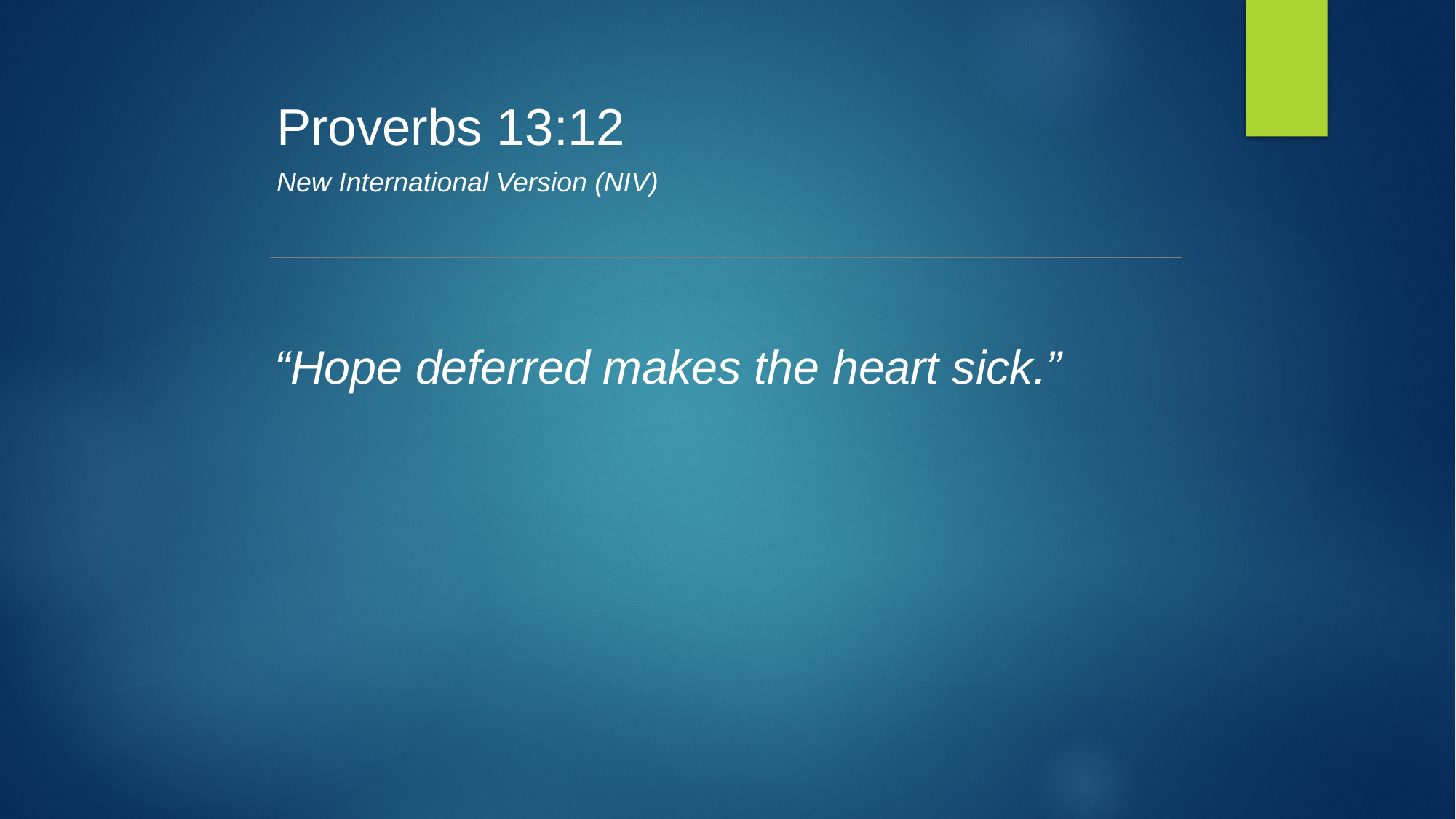

Proverbs 13:12
New International Version (NIV)

“Hope deferred makes the heart sick.”